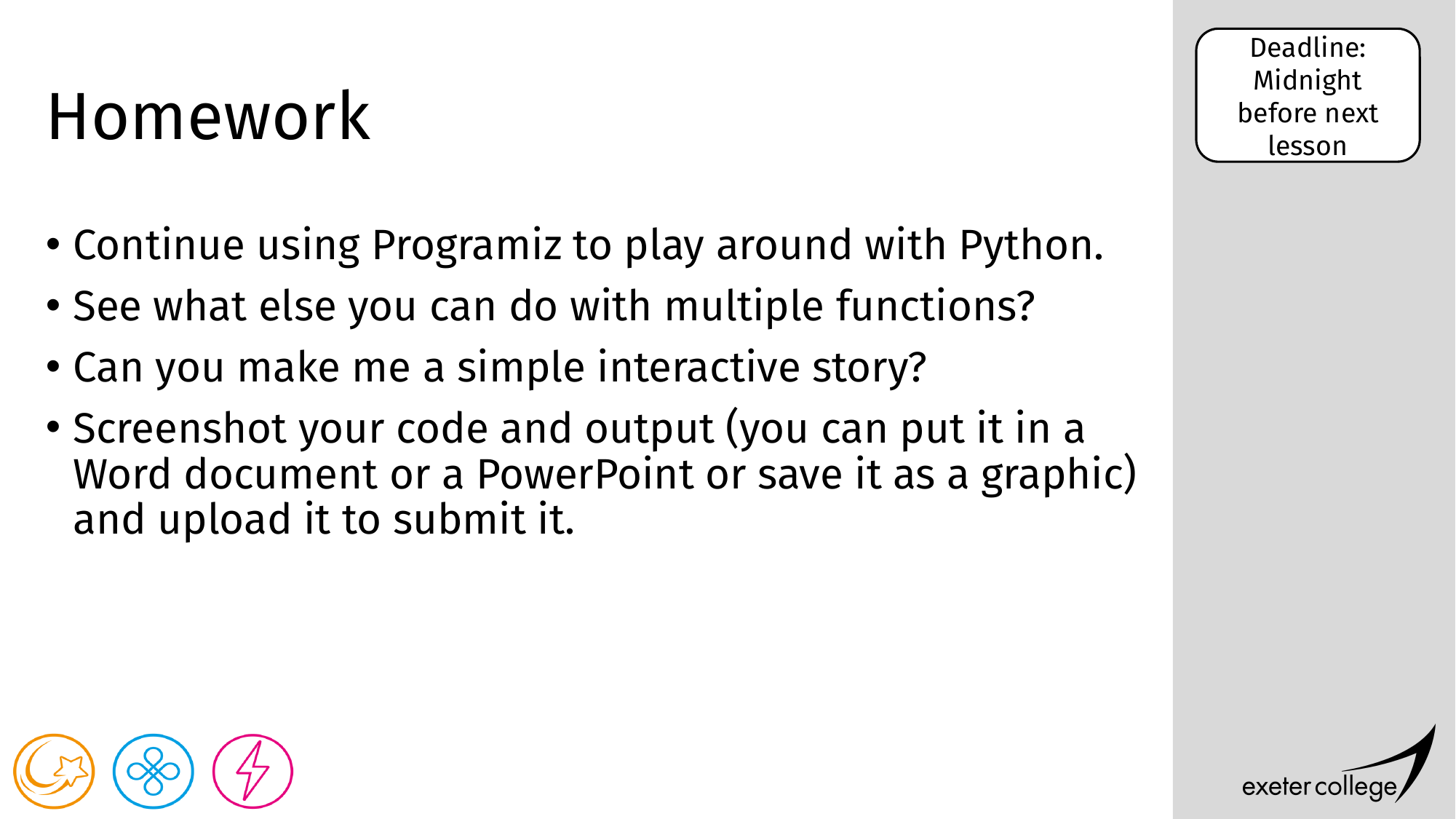

Deadline:
Midnight before next lesson
# Homework
Continue using Programiz to play around with Python.
See what else you can do with multiple functions?
Can you make me a simple interactive story?
Screenshot your code and output (you can put it in a Word document or a PowerPoint or save it as a graphic) and upload it to submit it.